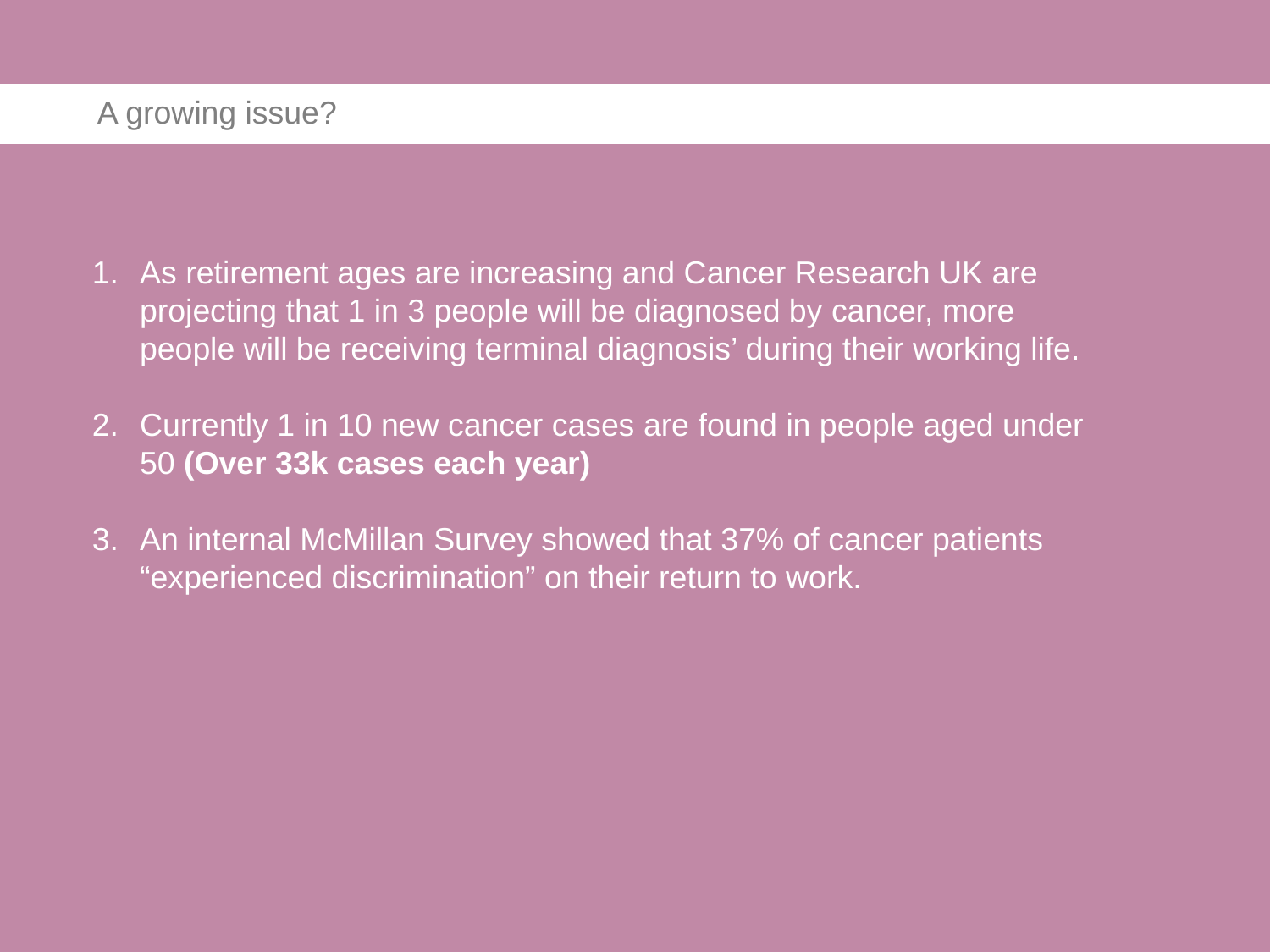

#

A growing issue?

As retirement ages are increasing and Cancer Research UK are projecting that 1 in 3 people will be diagnosed by cancer, more people will be receiving terminal diagnosis’ during their working life.

Currently 1 in 10 new cancer cases are found in people aged under 50 (Over 33k cases each year)

An internal McMillan Survey showed that 37% of cancer patients “experienced discrimination” on their return to work.